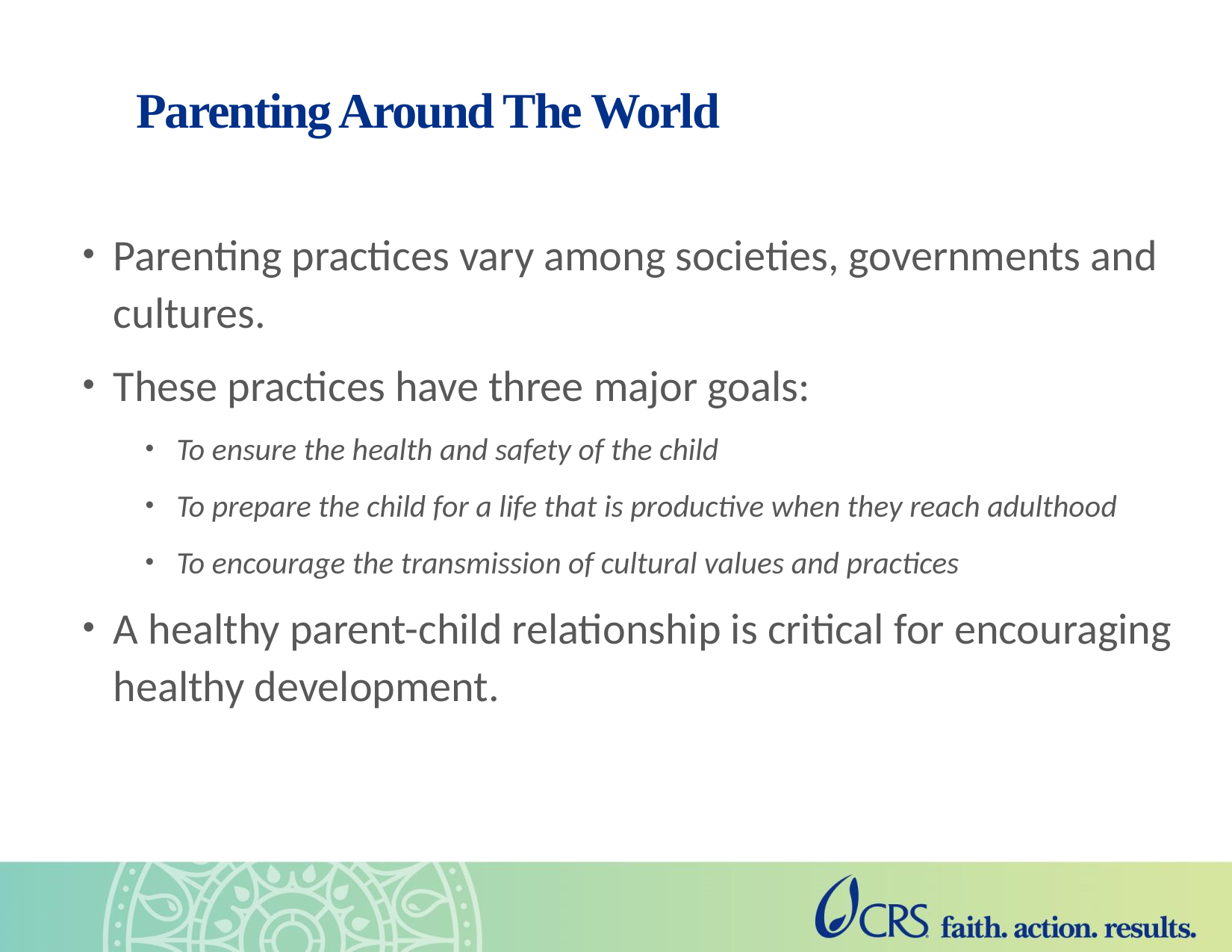

# Parenting Around The World
Parenting practices vary among societies, governments and cultures.
These practices have three major goals:
To ensure the health and safety of the child
To prepare the child for a life that is productive when they reach adulthood
To encourage the transmission of cultural values and practices
A healthy parent-child relationship is critical for encouraging healthy development.